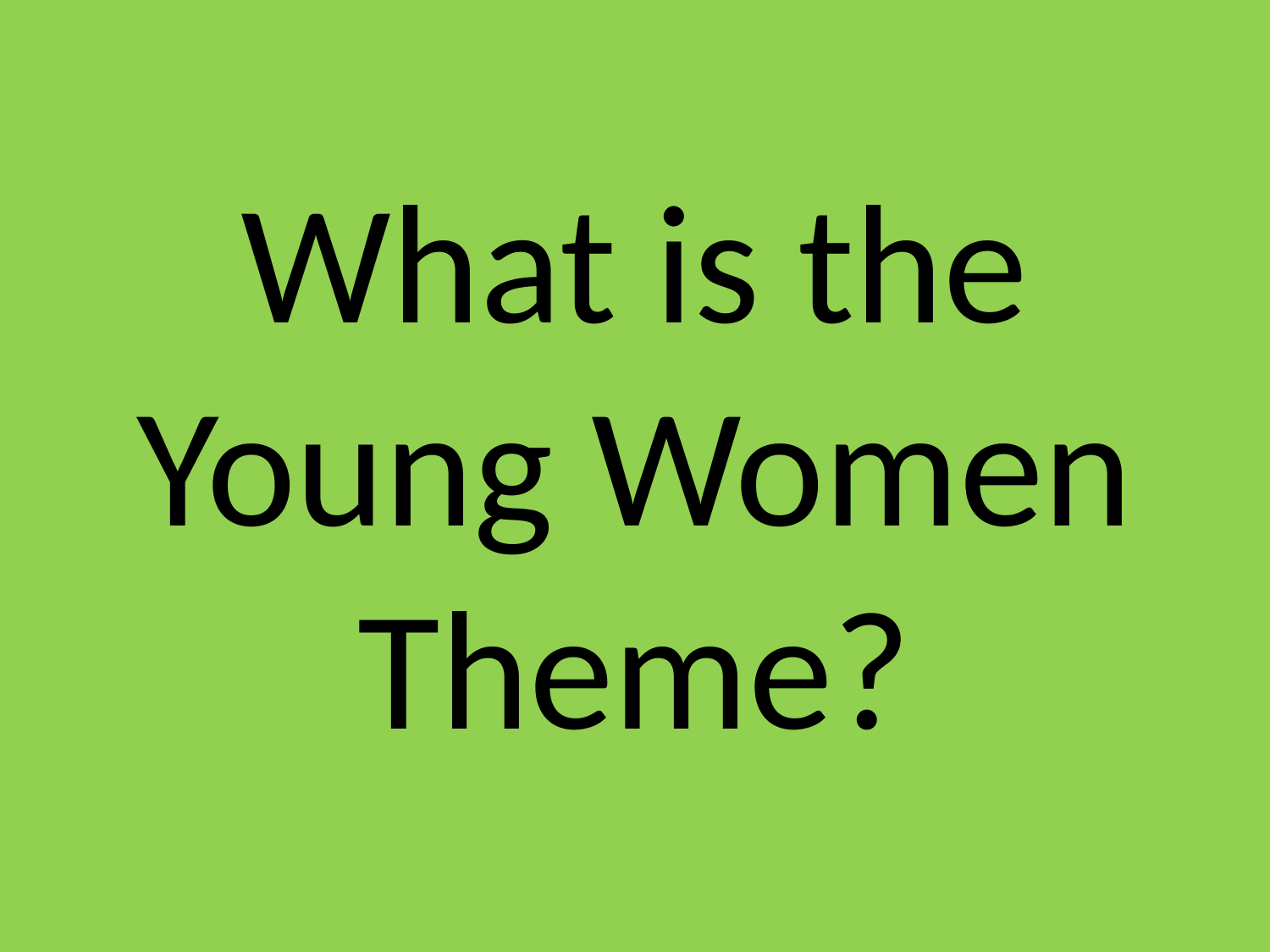

# What is the Young Women Theme?